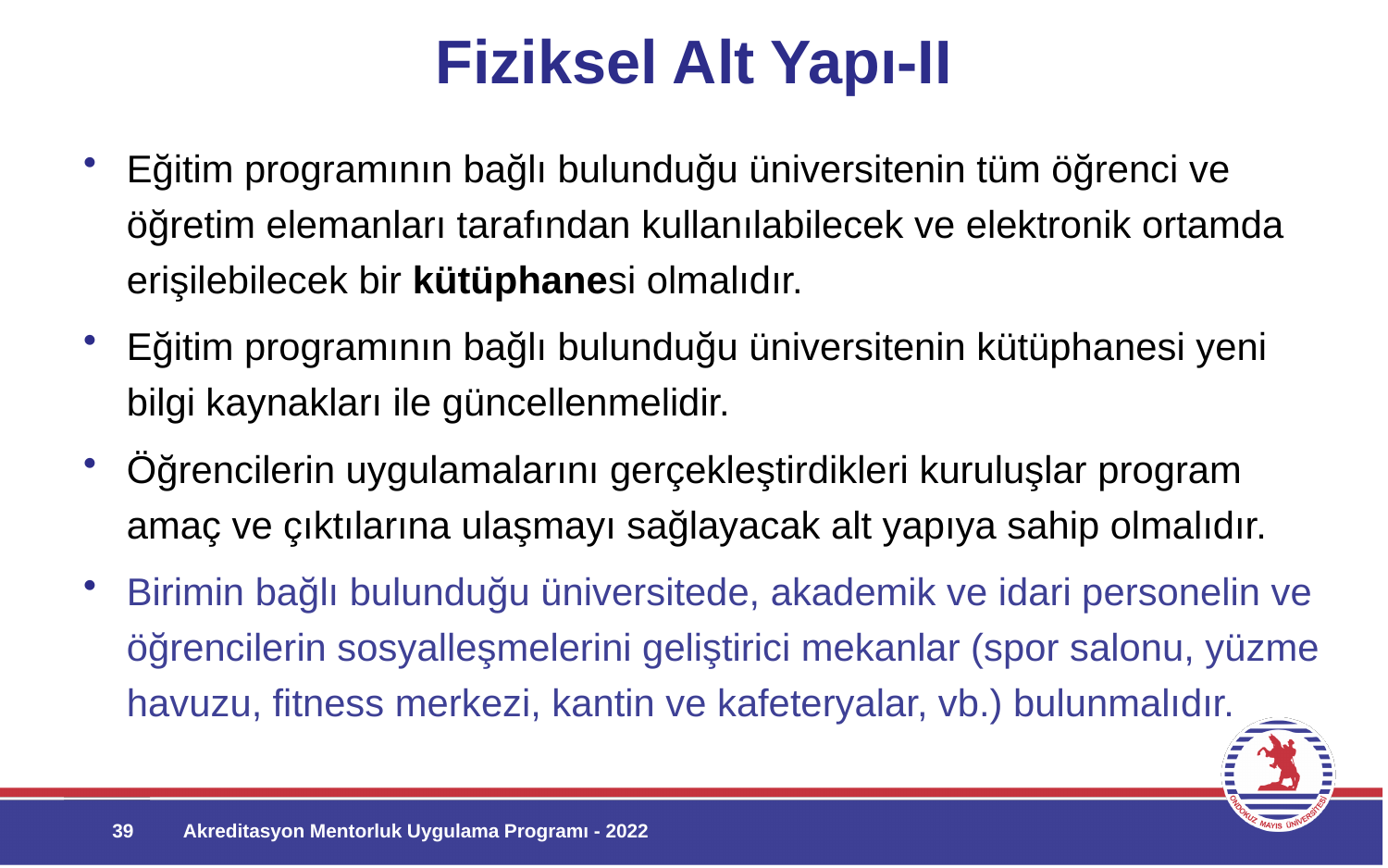

# Fiziksel Alt Yapı-II
Eğitim programının bağlı bulunduğu üniversitenin tüm öğrenci ve öğretim elemanları tarafından kullanılabilecek ve elektronik ortamda erişilebilecek bir kütüphanesi olmalıdır.
Eğitim programının bağlı bulunduğu üniversitenin kütüphanesi yeni bilgi kaynakları ile güncellenmelidir.
Öğrencilerin uygulamalarını gerçekleştirdikleri kuruluşlar program amaç ve çıktılarına ulaşmayı sağlayacak alt yapıya sahip olmalıdır.
Birimin bağlı bulunduğu üniversitede, akademik ve idari personelin ve öğrencilerin sosyalleşmelerini geliştirici mekanlar (spor salonu, yüzme havuzu, fitness merkezi, kantin ve kafeteryalar, vb.) bulunmalıdır.
39
Akreditasyon Mentorluk Uygulama Programı - 2022